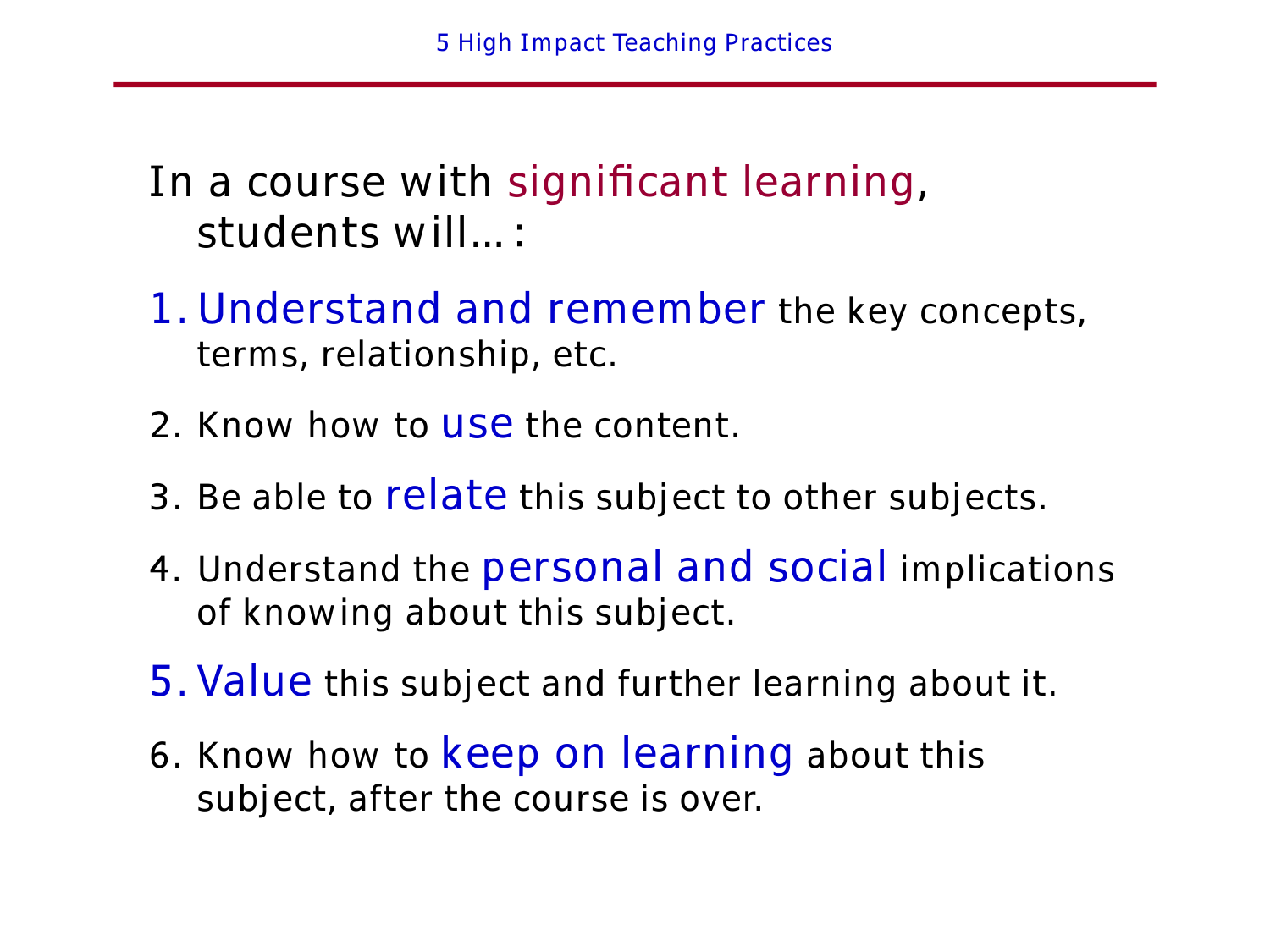

In a course with significant learning, students will…:
Understand and remember the key concepts, terms, relationship, etc.
Know how to use the content.
Be able to relate this subject to other subjects.
Understand the personal and social implications of knowing about this subject.
Value this subject and further learning about it.
Know how to keep on learning about this subject, after the course is over.